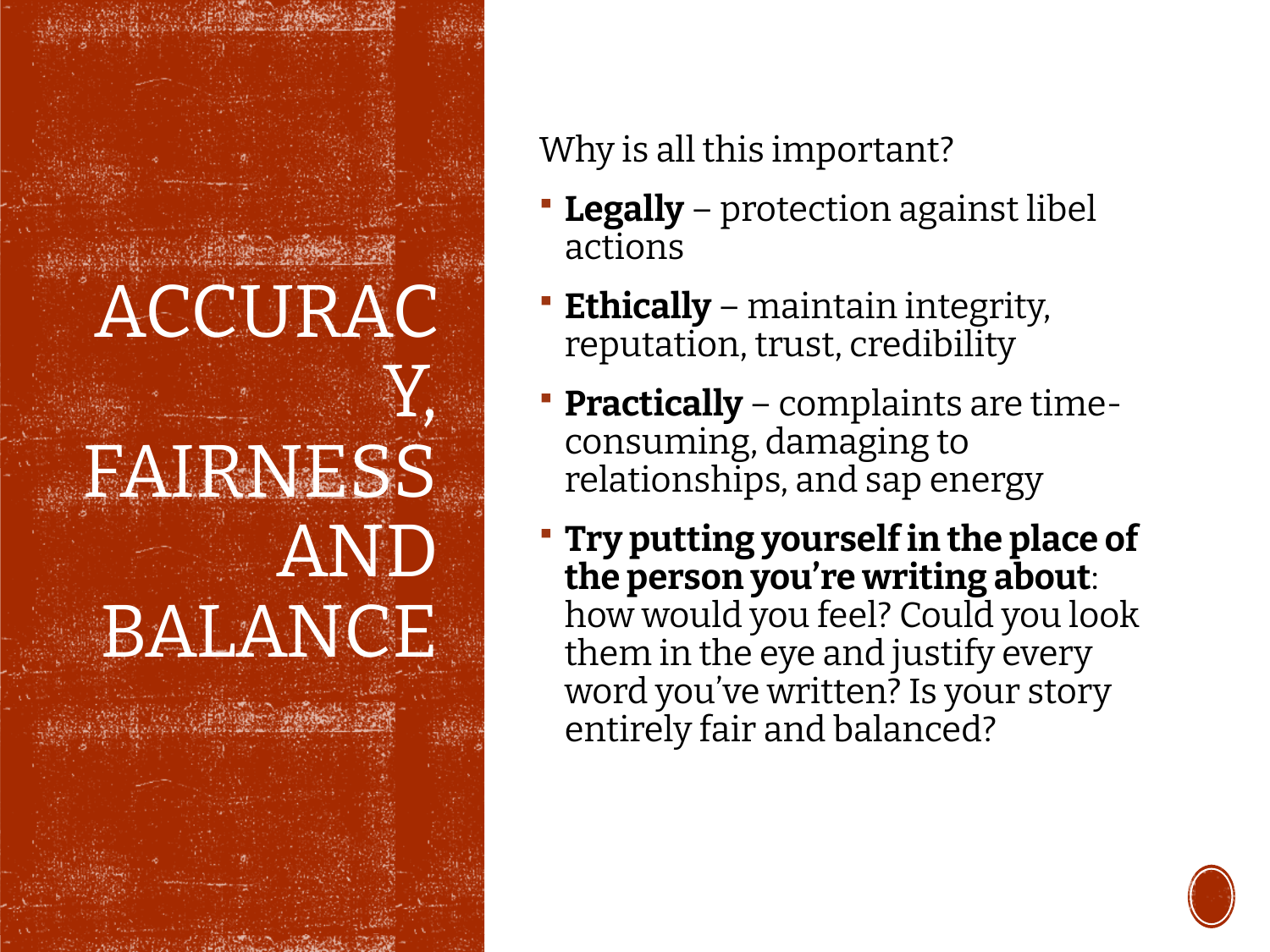

Why is all this important?
Legally – protection against libel actions
Ethically – maintain integrity, reputation, trust, credibility
Practically – complaints are time-consuming, damaging to relationships, and sap energy
Try putting yourself in the place of the person you’re writing about: how would you feel? Could you look them in the eye and justify every word you’ve written? Is your story entirely fair and balanced?

# Accuracy, fairness and balance